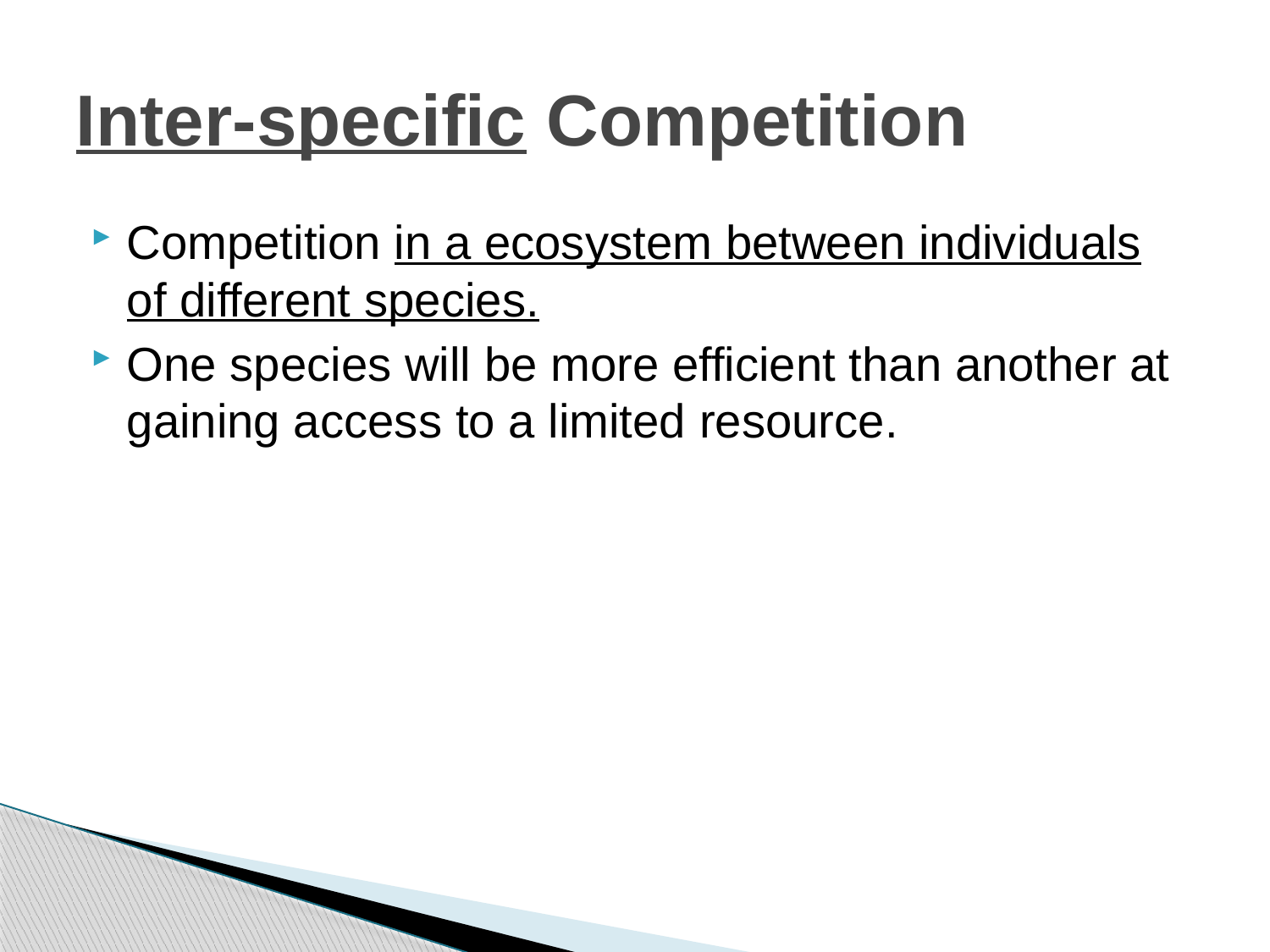

# Inter-specific Competition
Competition in a ecosystem between individuals of different species.
One species will be more efficient than another at gaining access to a limited resource.